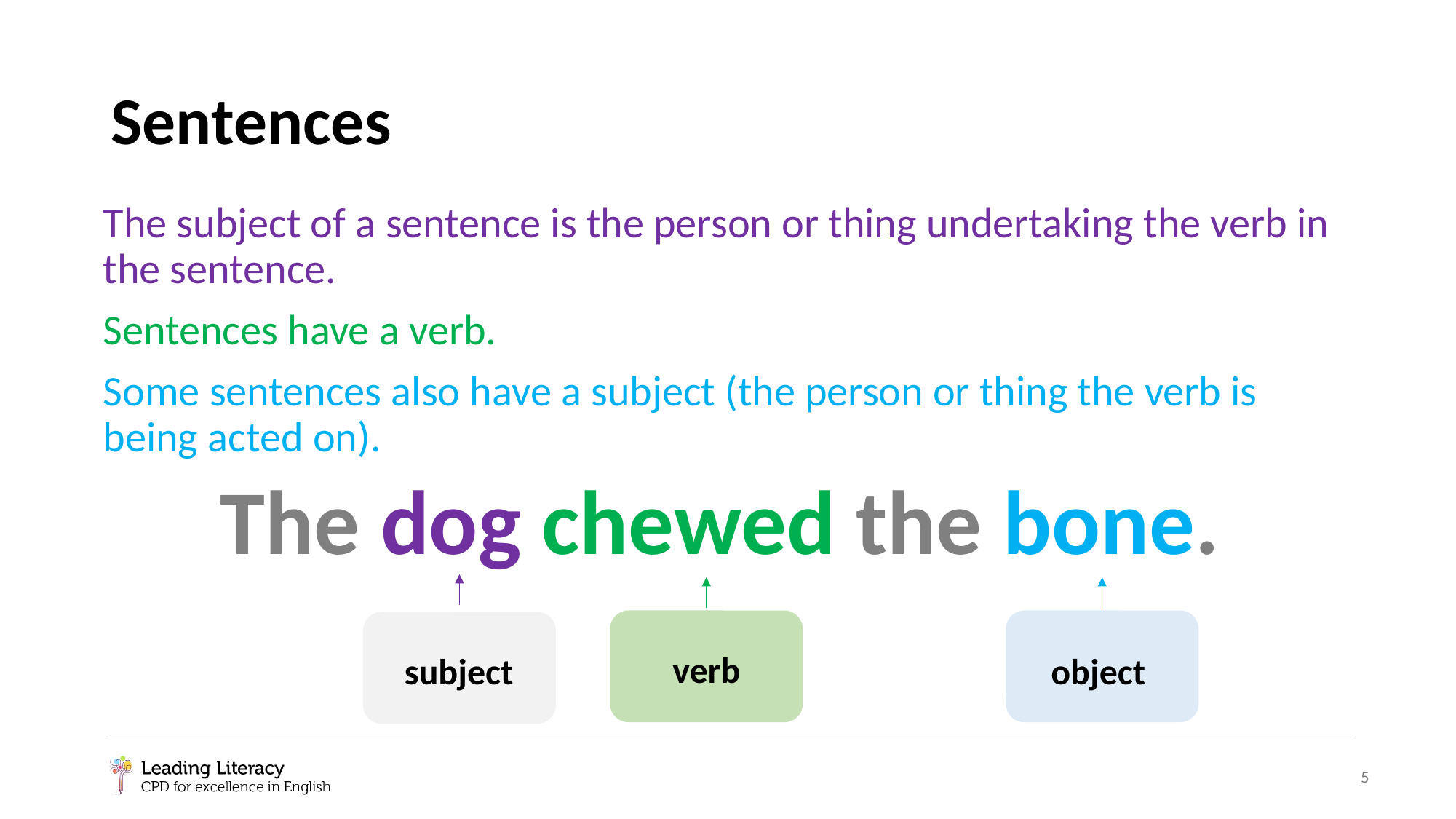

# Sentences
The subject of a sentence is the person or thing undertaking the verb in the sentence.
Sentences have a verb.
Some sentences also have a subject (the person or thing the verb is being acted on).
The dog chewed the bone.

verb
subject
object